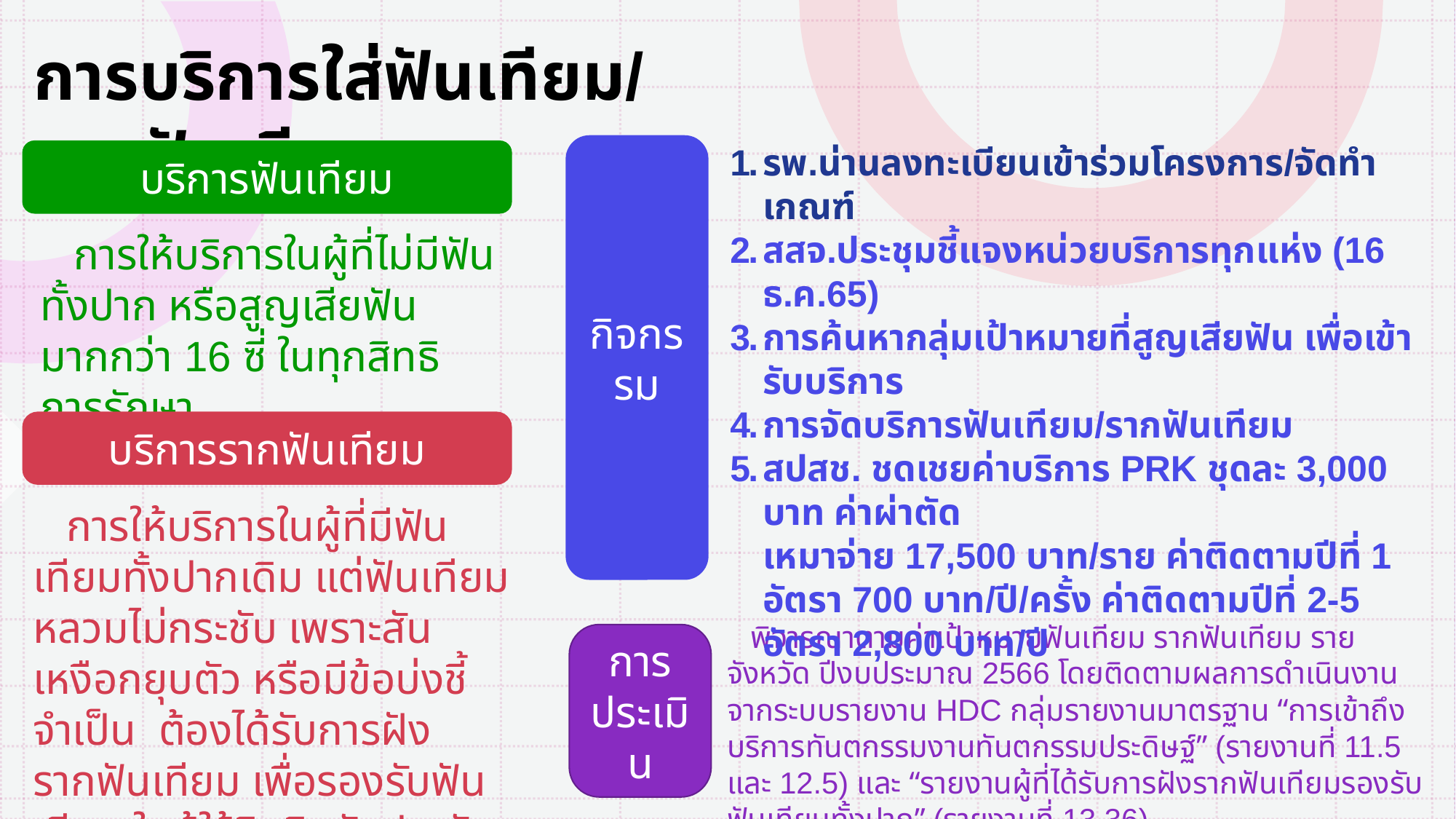

การบริการใส่ฟันเทียม/รากฟันเทียม
รพ.น่านลงทะเบียนเข้าร่วมโครงการ/จัดทำเกณฑ์
สสจ.ประชุมชี้แจงหน่วยบริการทุกแห่ง (16 ธ.ค.65)
การค้นหากลุ่มเป้าหมายที่สูญเสียฟัน เพื่อเข้ารับบริการ
การจัดบริการฟันเทียม/รากฟันเทียม
สปสช. ชดเชยค่าบริการ PRK ชุดละ 3,000 บาท ค่าผ่าตัด
เหมาจ่าย 17,500 บาท/ราย ค่าติดตามปีที่ 1 อัตรา 700 บาท/ปี/ครั้ง ค่าติดตามปีที่ 2-5 อัตรา 2,800 บาท/ปี
กิจกรรม
บริการฟันเทียม
   การให้บริการในผู้ที่ไม่มีฟันทั้งปาก หรือสูญเสียฟันมากกว่า 16 ซี่ ในทุกสิทธิการรักษา
บริการรากฟันเทียม

   การให้บริการในผู้ที่มีฟันเทียมทั้งปากเดิม แต่ฟันเทียมหลวมไม่กระชับ เพราะสันเหงือกยุบตัว หรือมีข้อบ่งชี้จำเป็น  ต้องได้รับการฝังรากฟันเทียม เพื่อรองรับฟันเทียม ในผู้ใช้สิทธิหลักประกันสุขภาพแห่งชาติ
   พิจารณาตามค่าเป้าหมายฟันเทียม รากฟันเทียม รายจังหวัด ปีงบประมาณ 2566 โดยติดตามผลการดำเนินงานจากระบบรายงาน HDC กลุ่มรายงานมาตรฐาน “การเข้าถึงบริการทันตกรรมงานทันตกรรมประดิษฐ์” (รายงานที่ 11.5 และ 12.5) และ “รายงานผู้ที่ได้รับการฝังรากฟันเทียมรองรับฟันเทียมทั้งปาก” (รายงานที่ 13.36)
การประเมิน